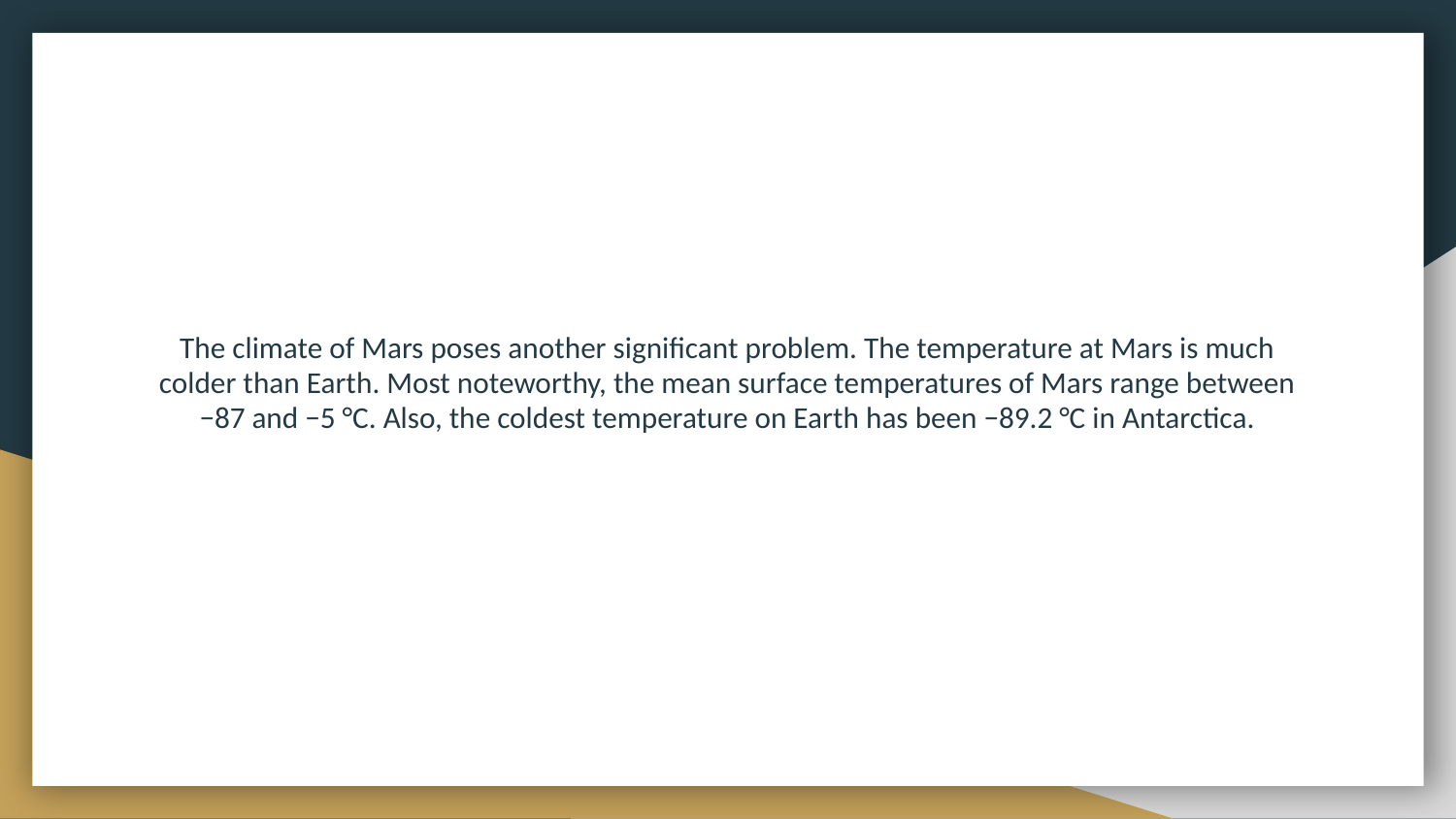

The climate of Mars poses another significant problem. The temperature at Mars is much colder than Earth. Most noteworthy, the mean surface temperatures of Mars range between −87 and −5 °C. Also, the coldest temperature on Earth has been −89.2 °C in Antarctica.